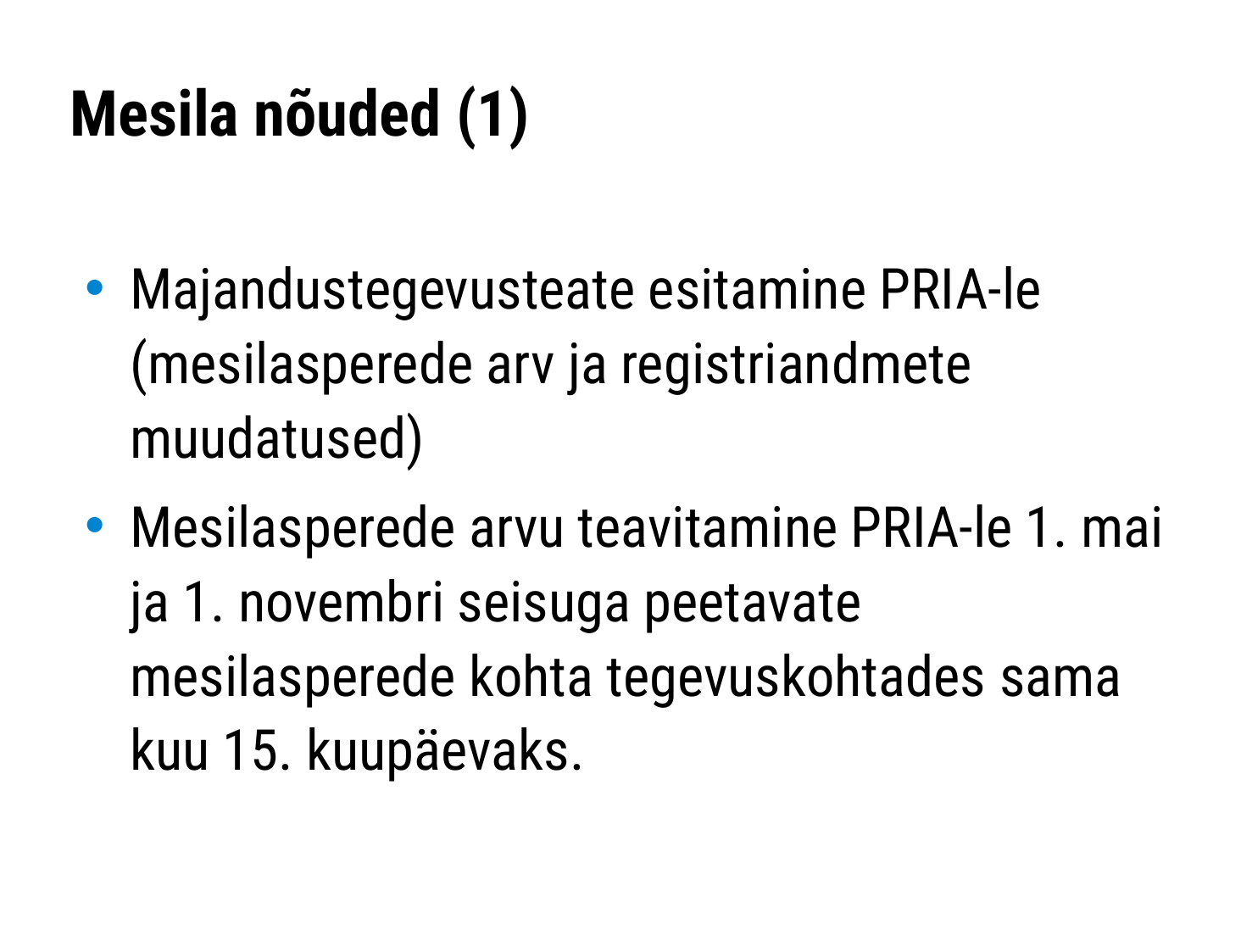

# Mesila nõuded (1)
Majandustegevusteate esitamine PRIA-le (mesilasperede arv ja registriandmete muudatused)
Mesilasperede arvu teavitamine PRIA-le 1. mai ja 1. novembri seisuga peetavate mesilasperede kohta tegevuskohtades sama kuu 15. kuupäevaks.